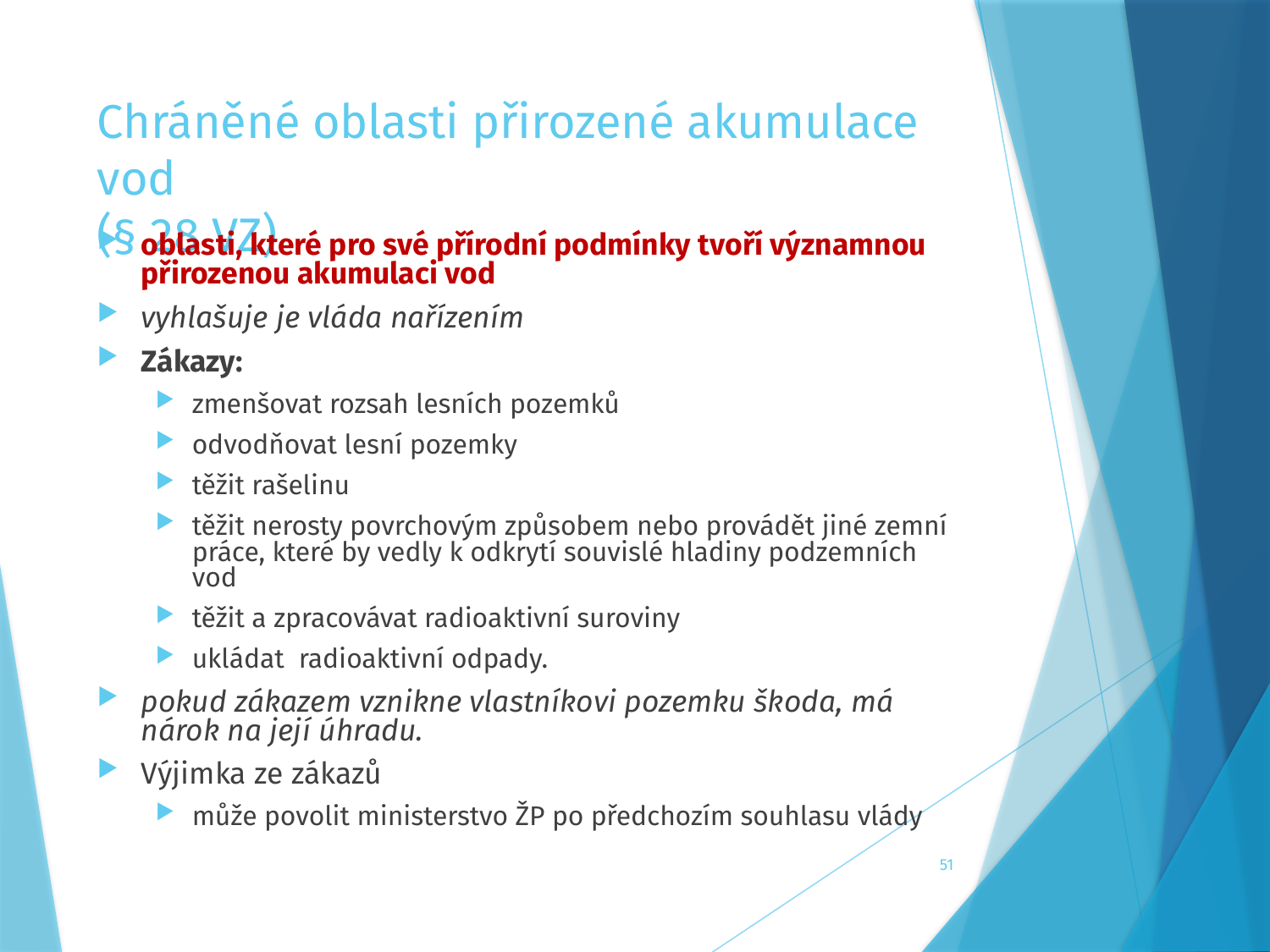

# Chráněné oblasti přirozené akumulace vod (§ 28 VZ)
oblasti, které pro své přírodní podmínky tvoří významnou přirozenou akumulaci vod
vyhlašuje je vláda nařízením
Zákazy:
zmenšovat rozsah lesních pozemků
odvodňovat lesní pozemky
těžit rašelinu
těžit nerosty povrchovým způsobem nebo provádět jiné zemní práce, které by vedly k odkrytí souvislé hladiny podzemních vod
těžit a zpracovávat radioaktivní suroviny
ukládat  radioaktivní odpady.
pokud zákazem vznikne vlastníkovi pozemku škoda, má nárok na její úhradu.
Výjimka ze zákazů
může povolit ministerstvo ŽP po předchozím souhlasu vlády
51